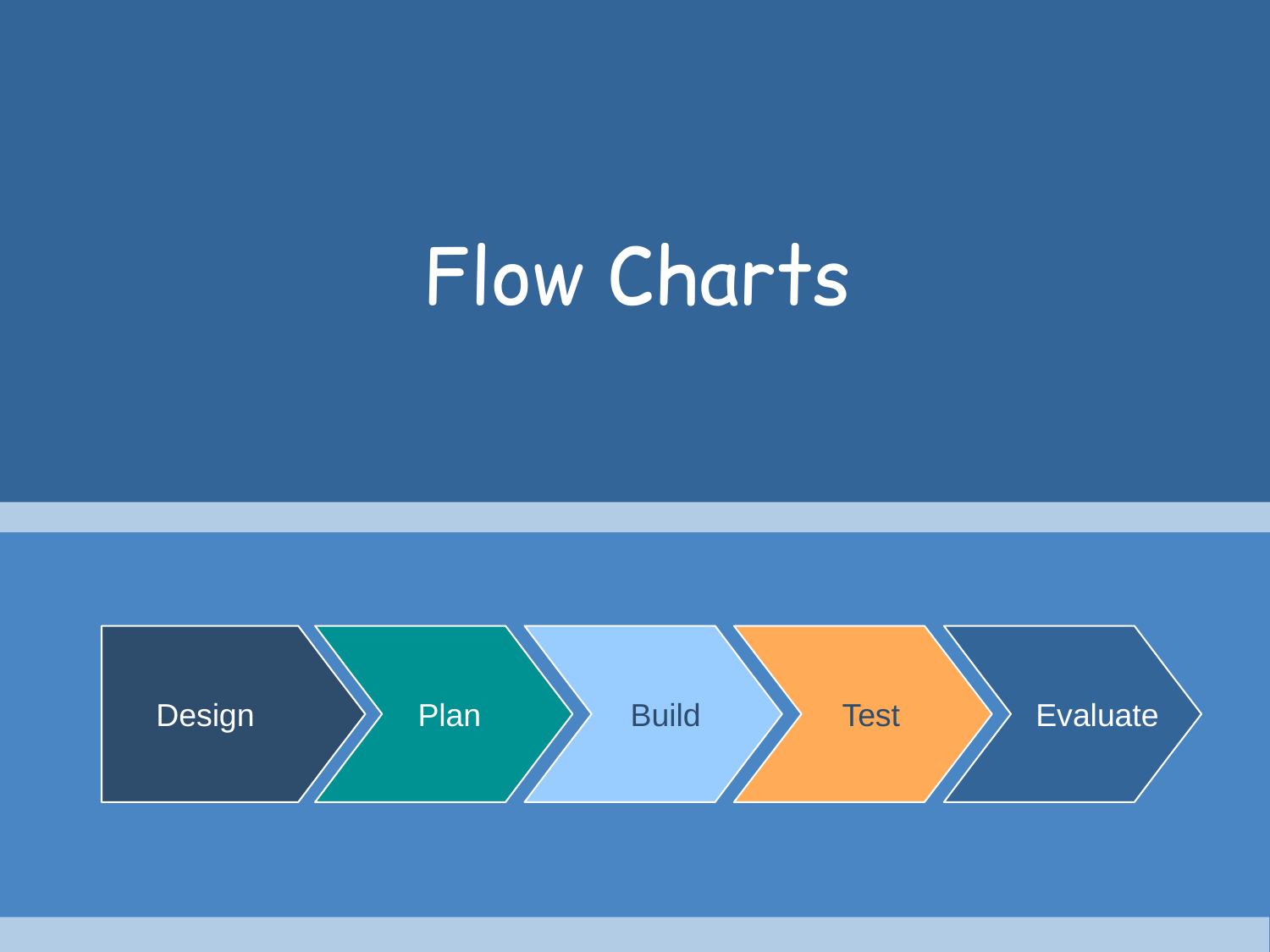

# Flow Charts

Design
Test
Plan
Build
Evaluate